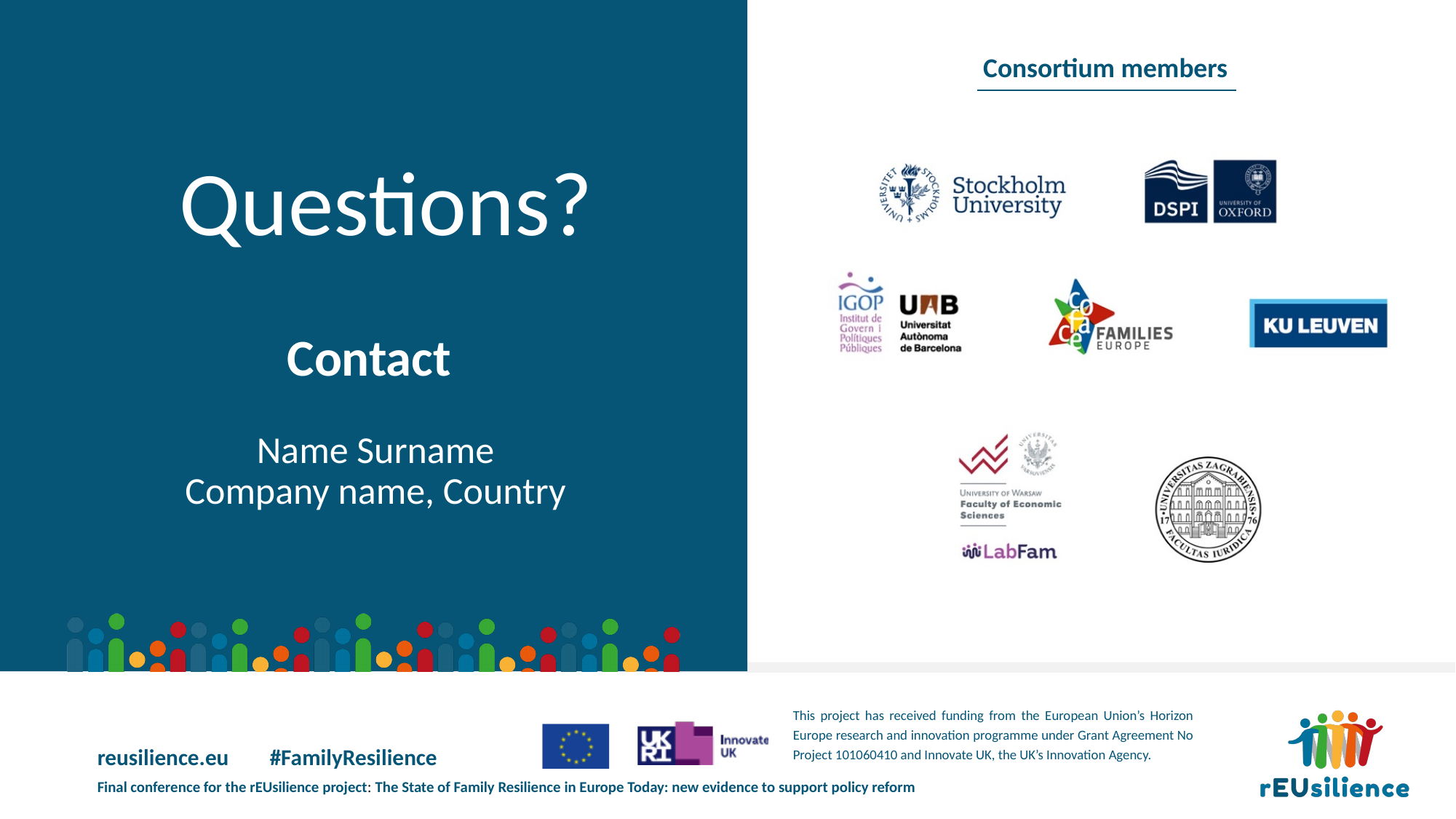

# Questions?
Contact
Name Surname
Company name, Country